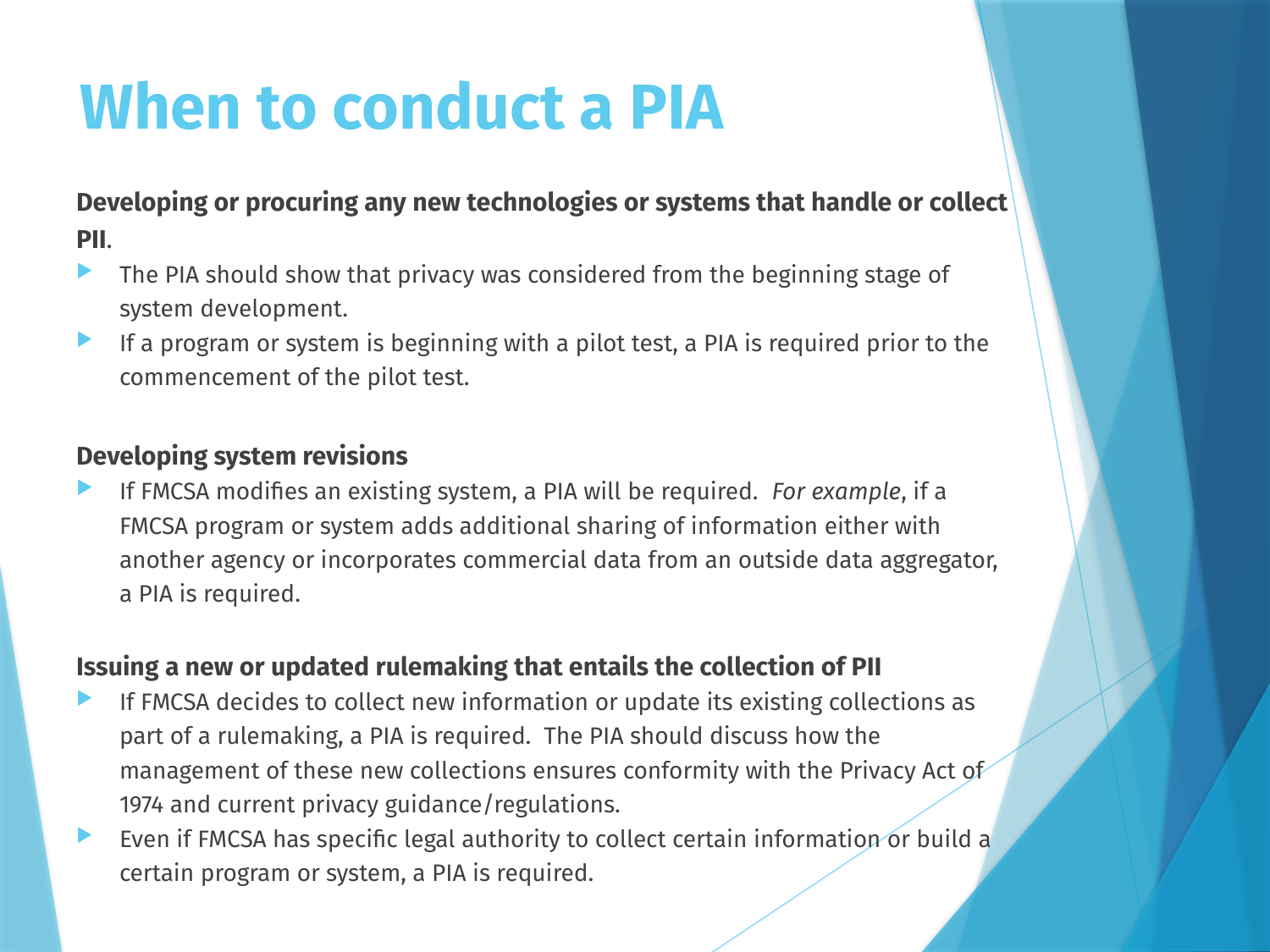

# When to conduct a PIA

Developing or procuring any new technologies or systems that handle or collect PII.
The PIA should show that privacy was considered from the beginning stage of system development.
If a program or system is beginning with a pilot test, a PIA is required prior to the commencement of the pilot test.

Developing system revisions
If FMCSA modifies an existing system, a PIA will be required.  For example, if a FMCSA program or system adds additional sharing of information either with another agency or incorporates commercial data from an outside data aggregator, a PIA is required.

Issuing a new or updated rulemaking that entails the collection of PII
If FMCSA decides to collect new information or update its existing collections as part of a rulemaking, a PIA is required.  The PIA should discuss how the management of these new collections ensures conformity with the Privacy Act of 1974 and current privacy guidance/regulations.
Even if FMCSA has specific legal authority to collect certain information or build a certain program or system, a PIA is required.